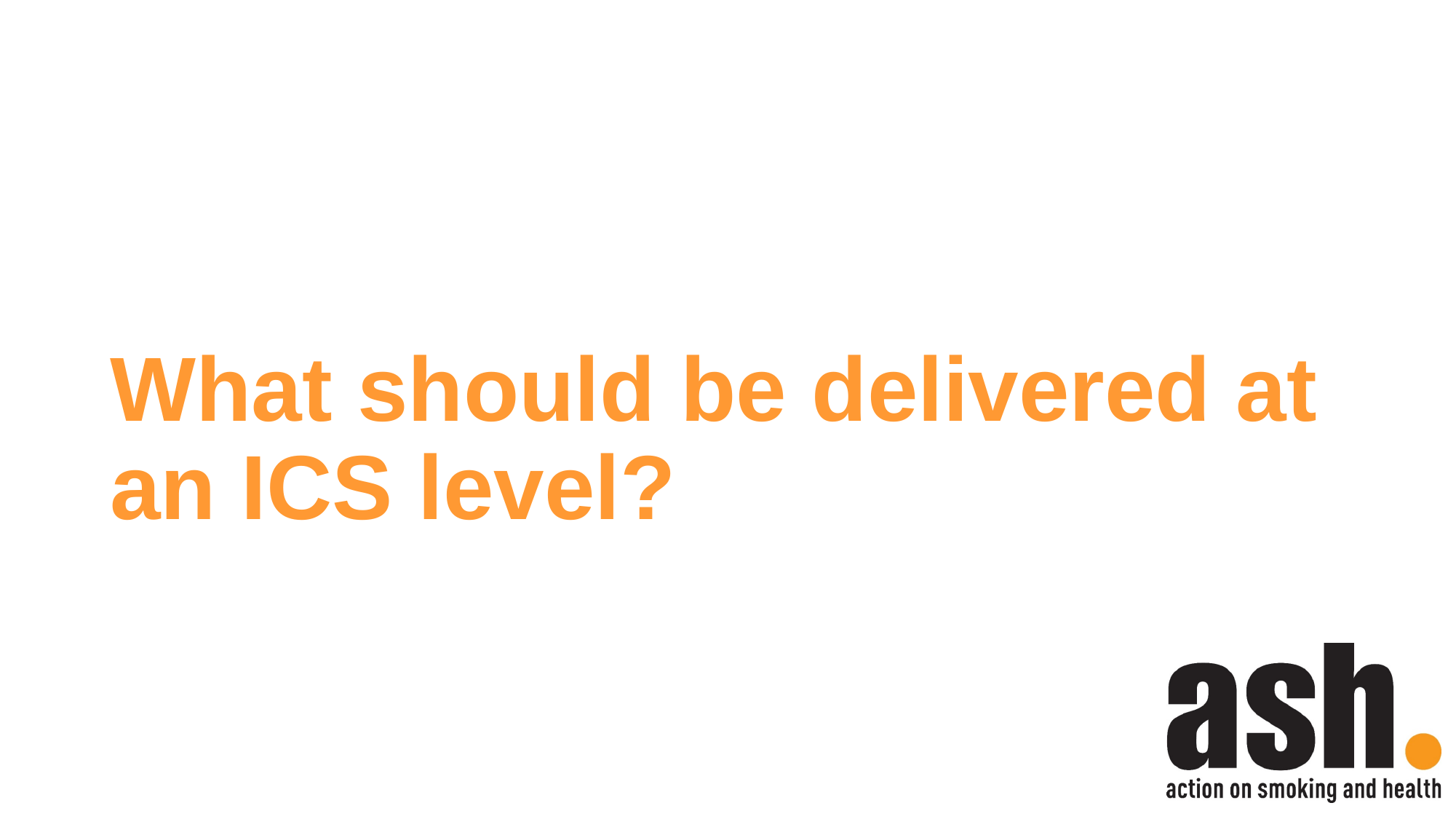

# What should be delivered at an ICS level?